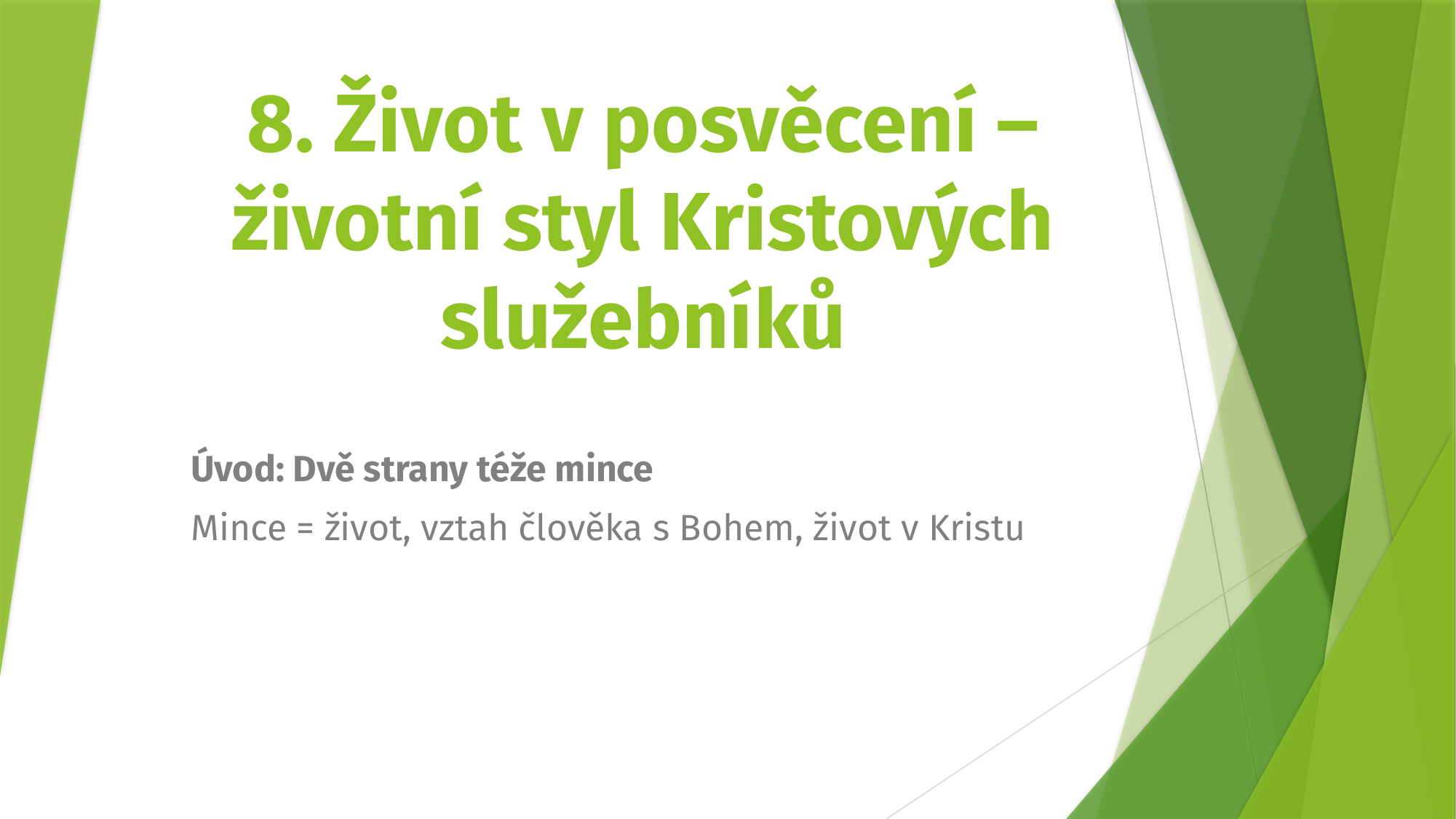

# 8. Život v posvěcení – životní styl Kristových služebníků
Úvod: Dvě strany téže mince
Mince = život, vztah člověka s Bohem, život v Kristu